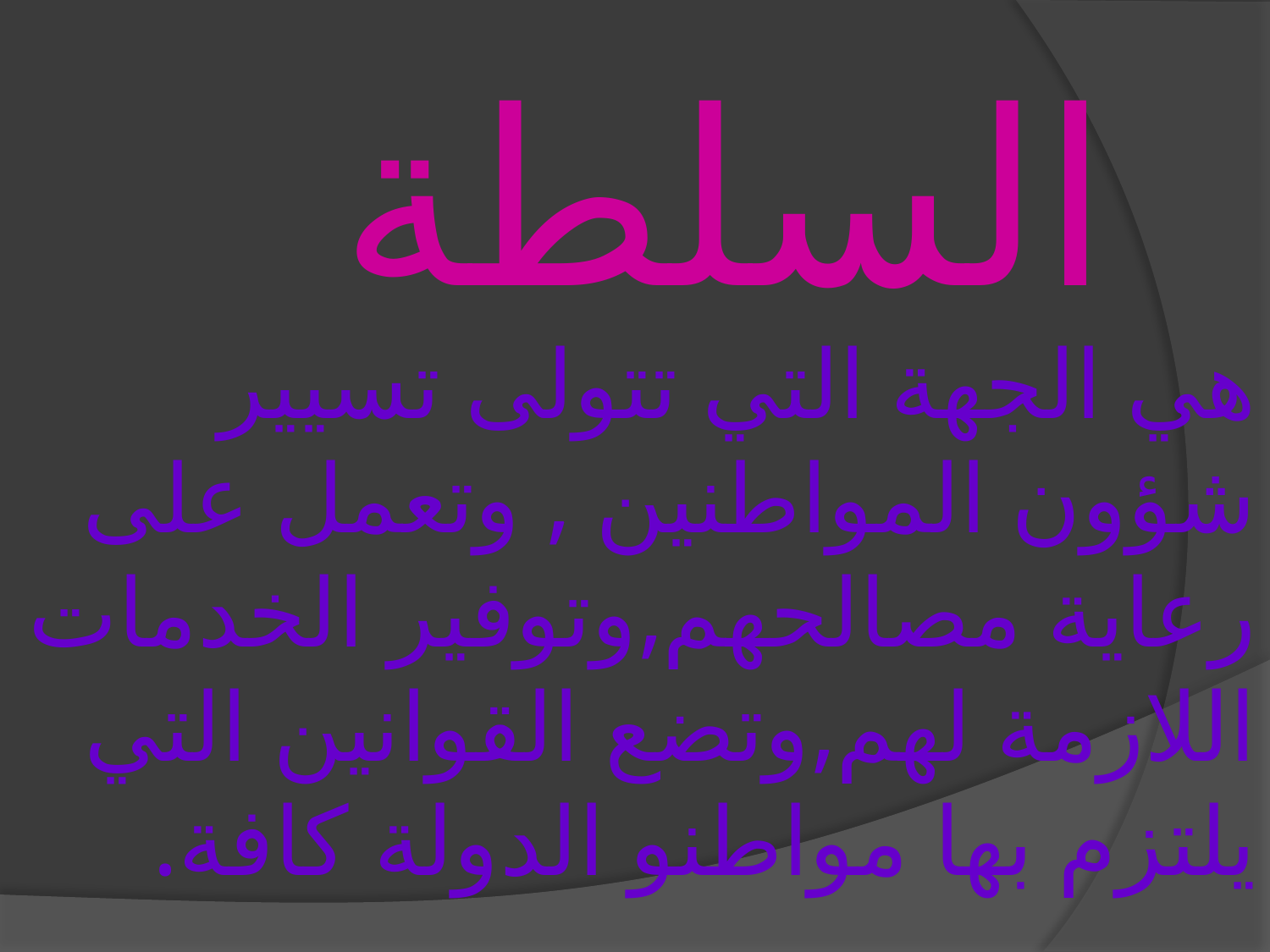

# السلطة
هي الجهة التي تتولى تسيير شؤون المواطنين , وتعمل على رعاية مصالحهم,وتوفير الخدمات اللازمة لهم,وتضع القوانين التي يلتزم بها مواطنو الدولة كافة.